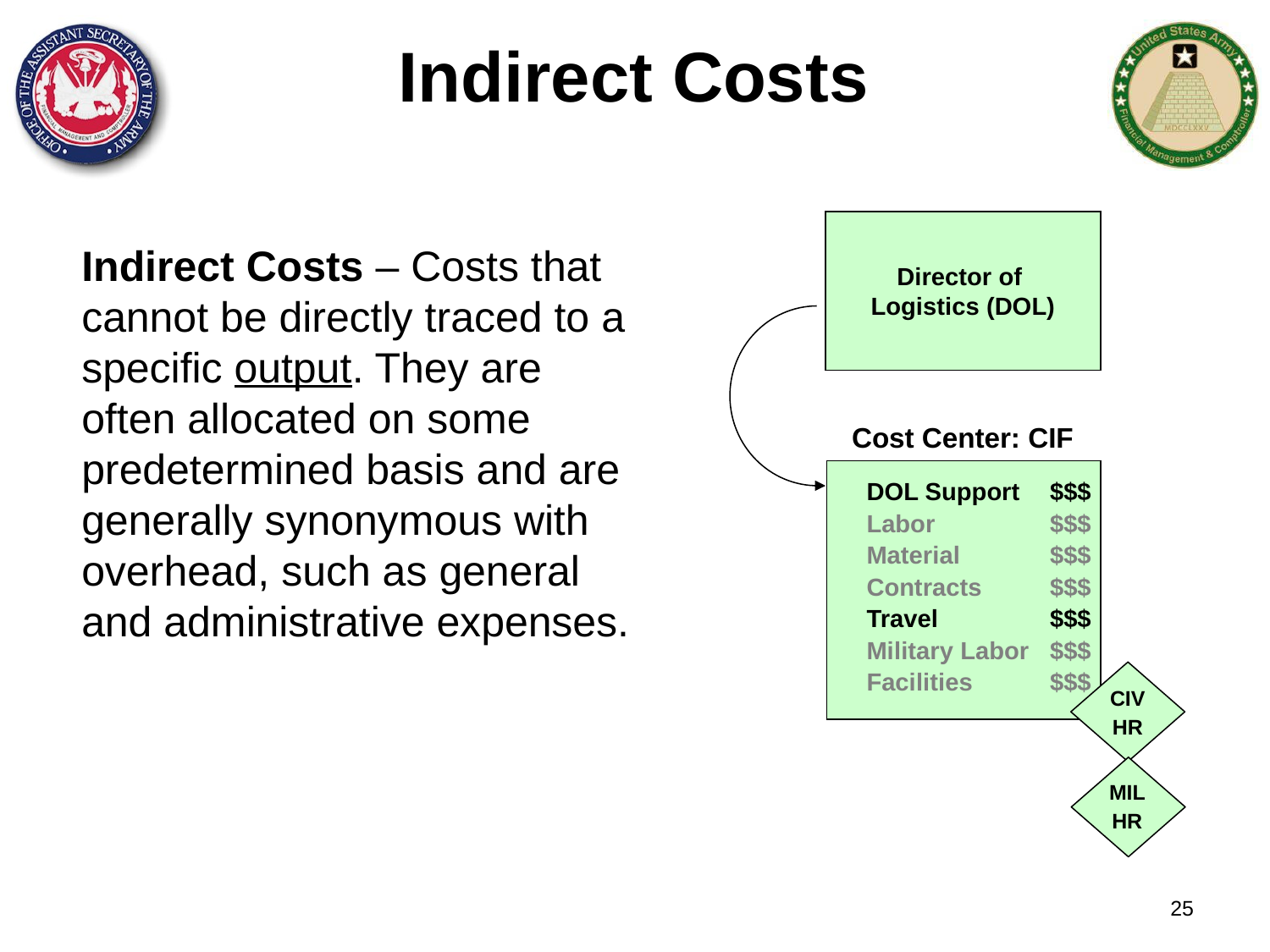

# Indirect Costs
Director of
Logistics (DOL)
	Indirect Costs – Costs that cannot be directly traced to a specific output. They are often allocated on some predetermined basis and are generally synonymous with overhead, such as general  and administrative expenses.

Cost Center: CIF

DOL Support	$$$
Labor	$$$
Material	$$$
Contracts	$$$
Travel	$$$
Military Labor	$$$

 CIV
HR
Facilities	$$$

 MIL
HR